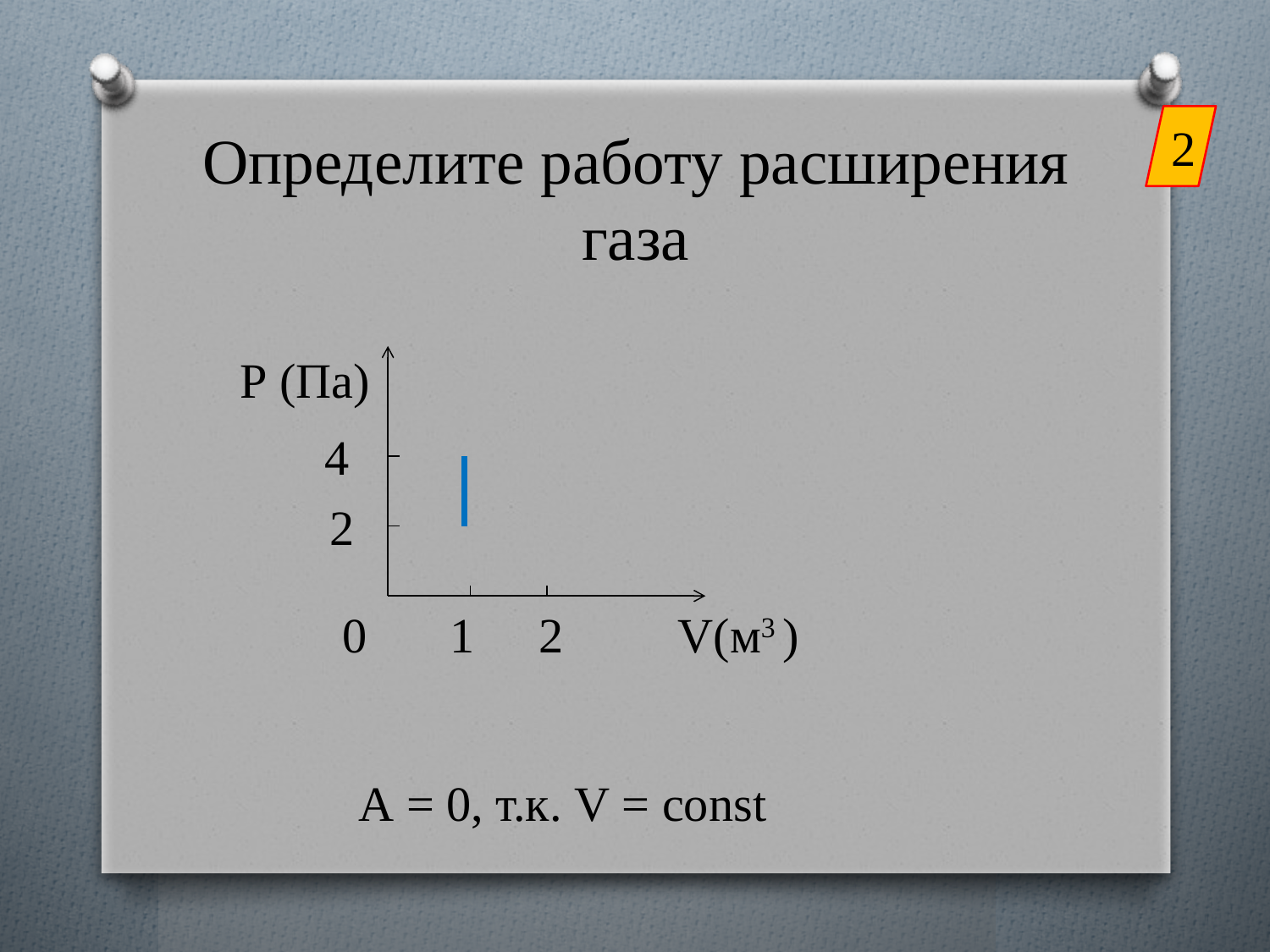

2
# Определите работу расширения газа
   P (Па)
4
2
0
1
2
V(м3 )
А = 0, т.к. V = const